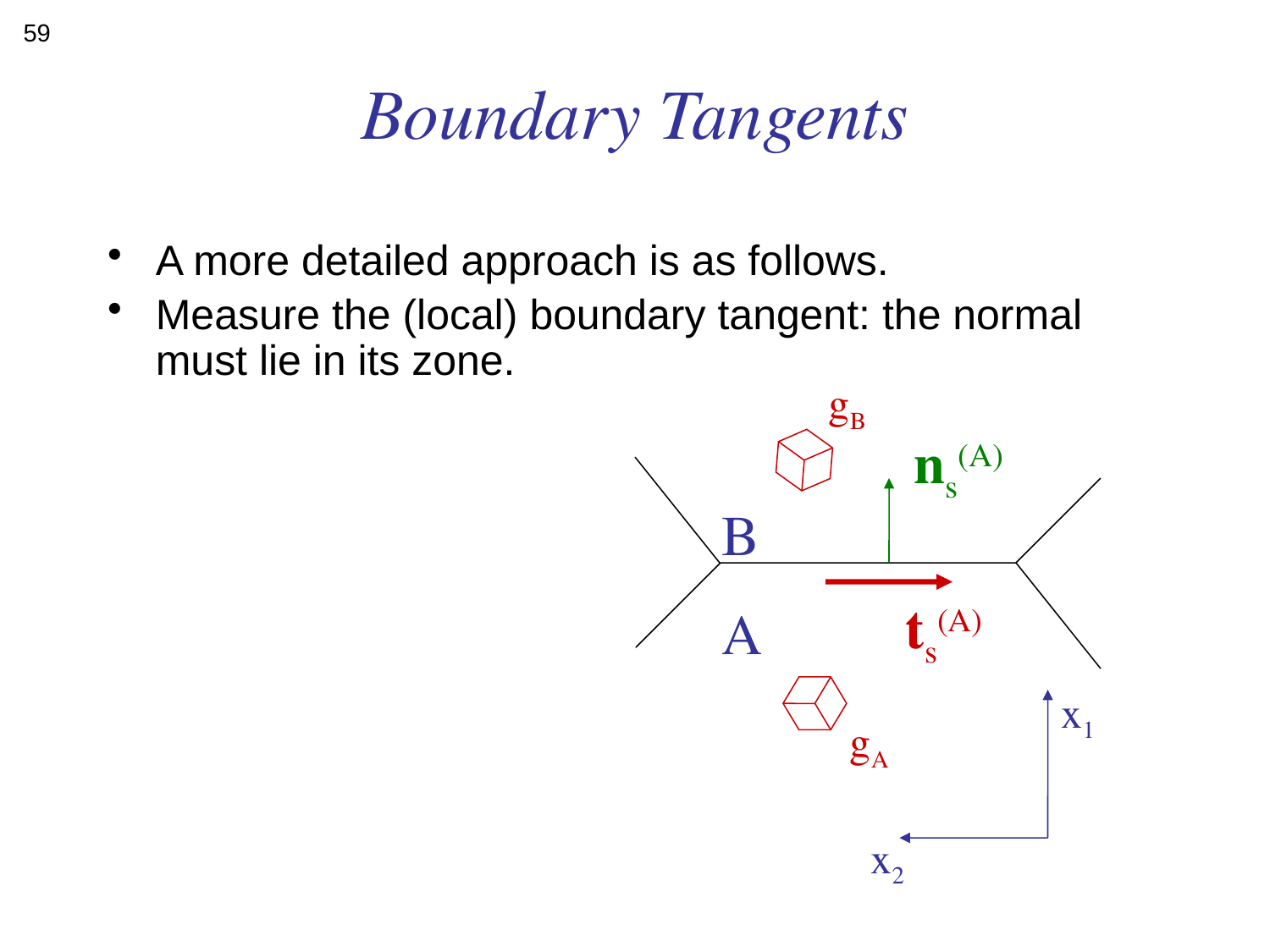

59
# Boundary Tangents
A more detailed approach is as follows.
Measure the (local) boundary tangent: the normal must lie in its zone.
gB
ns(A)

B

ts(A)
A

x1

gA
x2